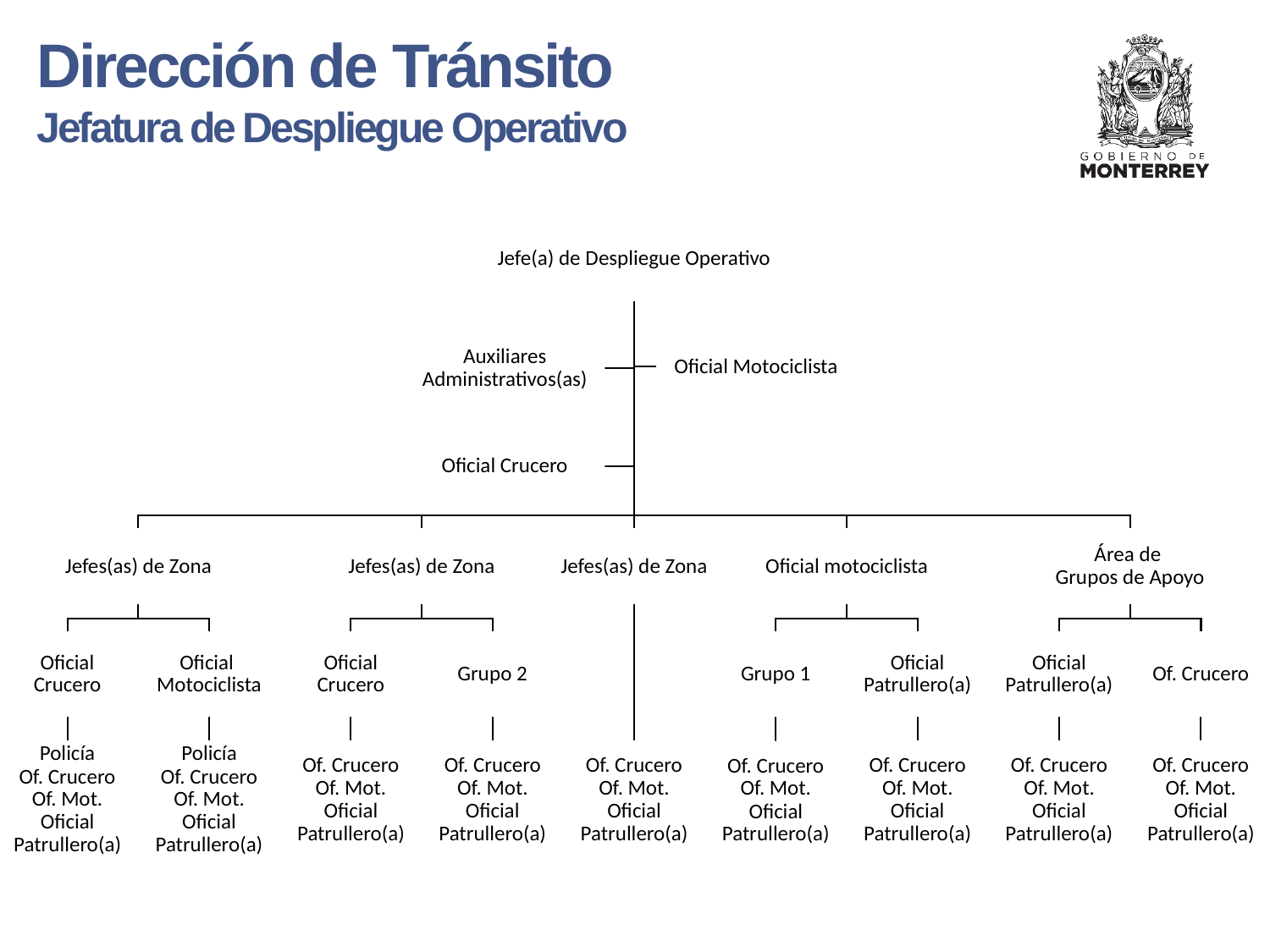

Dirección de Tránsito
Jefatura de Despliegue Operativo
Jefe(a) de Despliegue Operativo
Jefes(as) de Zona
Oficial
Crucero
Policía
Of. Crucero
Of. Mot.
Oficial Patrullero(a)
Oficial
Motociclista
Policía
Of. Crucero
Of. Mot.
Oficial Patrullero(a)
Jefes(as) de Zona
Oficial
Crucero
Of. Crucero
Of. Mot.
Oficial Patrullero(a)
Grupo 2
Of. Crucero
Of. Mot.
Oficial Patrullero(a)
Jefes(as) de Zona
Of. Crucero
Of. Mot.
Oficial Patrullero(a)
Oficial motociclista
Grupo 1
Of. Crucero
Of. Mot.
Oficial Patrullero(a)
Oficial
Patrullero(a)
Of. Crucero
Of. Mot.
Oficial Patrullero(a)
Área de
Grupos de Apoyo
Oficial
Patrullero(a)
Of. Crucero
Of. Mot.
Oficial Patrullero(a)
Of. Crucero
Of. Crucero
Of. Mot.
Oficial Patrullero(a)
Auxiliares Administrativos(as)
Oficial Motociclista
Oficial Crucero